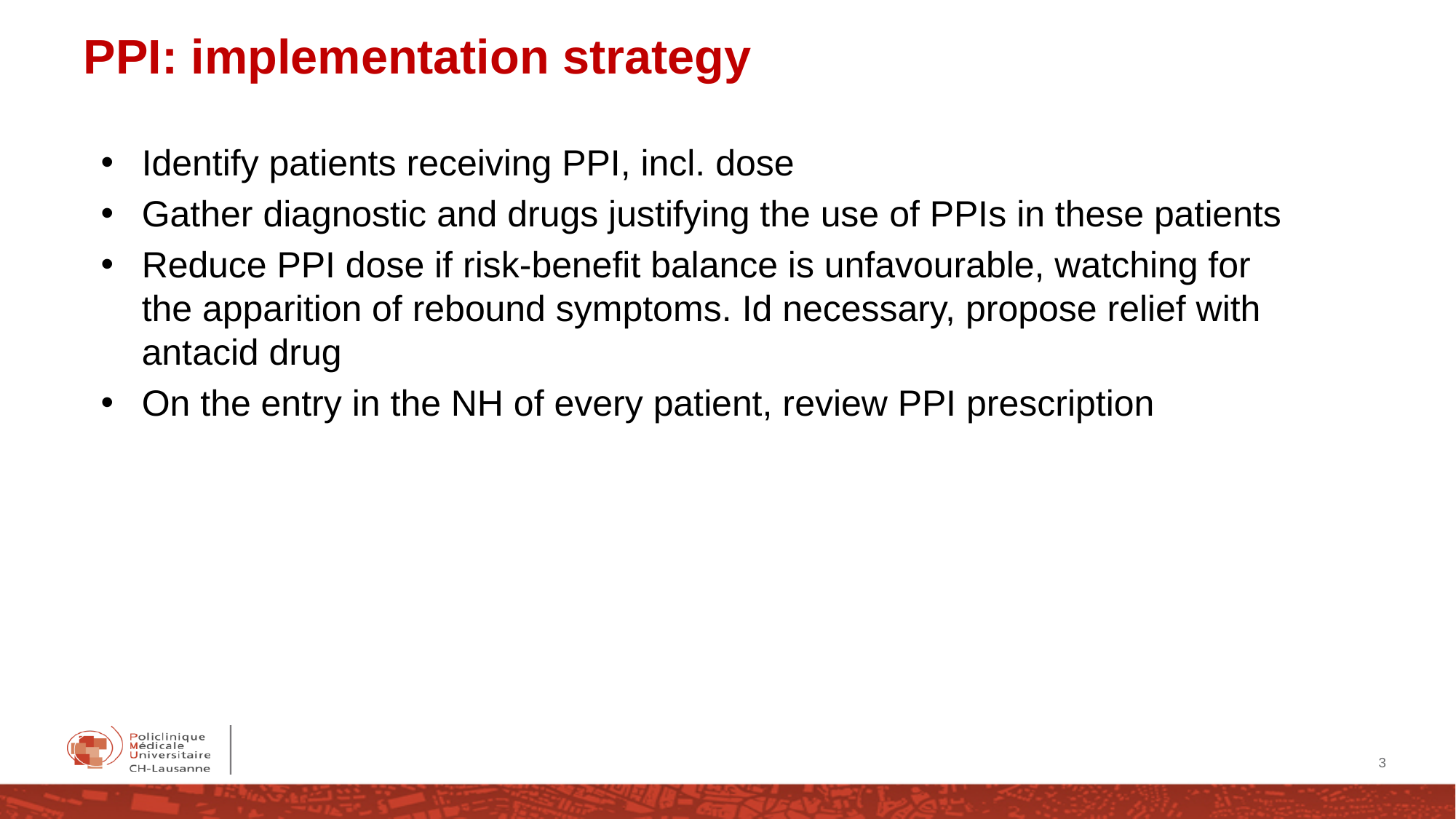

# PPI: implementation strategy
Identify patients receiving PPI, incl. dose
Gather diagnostic and drugs justifying the use of PPIs in these patients
Reduce PPI dose if risk-benefit balance is unfavourable, watching for the apparition of rebound symptoms. Id necessary, propose relief with antacid drug
On the entry in the NH of every patient, review PPI prescription
3